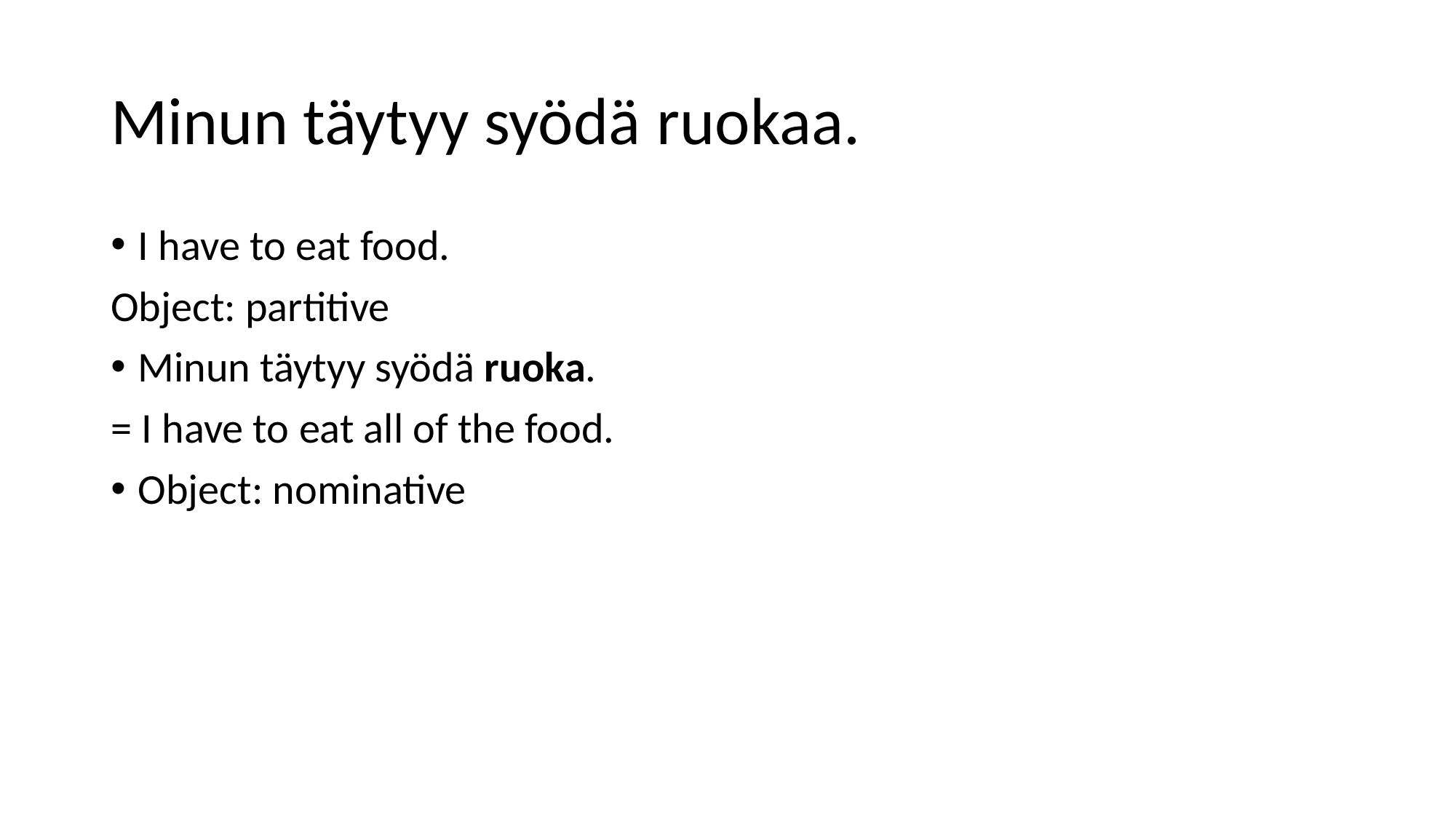

# Minun täytyy syödä ruokaa.
I have to eat food.
Object: partitive
Minun täytyy syödä ruoka.
= I have to eat all of the food.
Object: nominative